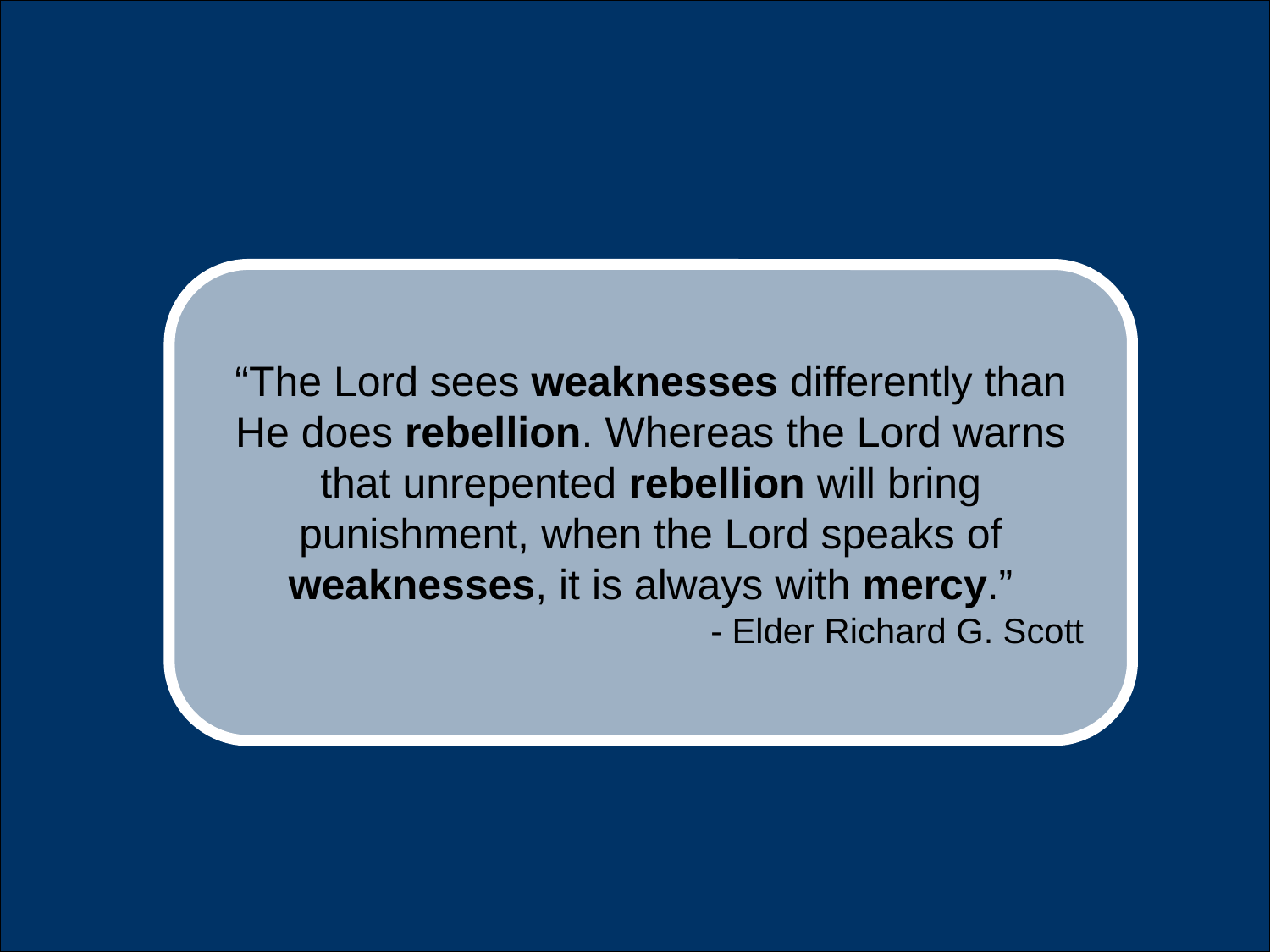

“The Lord sees weaknesses differently than He does rebellion. Whereas the Lord warns that unrepented rebellion will bring punishment, when the Lord speaks of weaknesses, it is always with mercy.”
- Elder Richard G. Scott